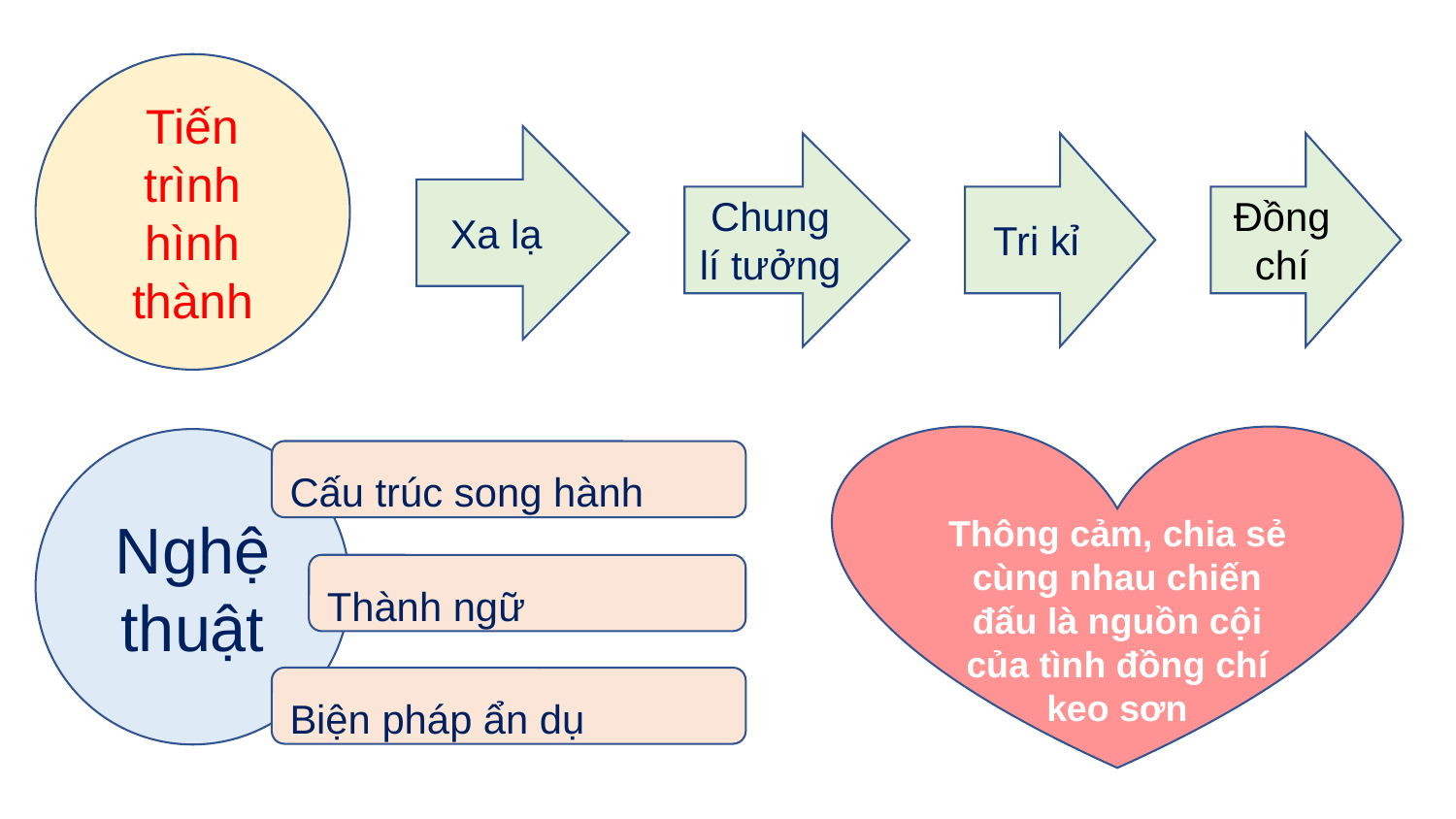

Tiến trình hình thành
Xa lạ
Chung lí tưởng
Tri kỉ
Đồng chí

Thông cảm, chia sẻ cùng nhau chiến đấu là nguồn cội của tình đồng chí keo sơn
Nghệ thuật
Cấu trúc song hành
Thành ngữ
Biện pháp ẩn dụ